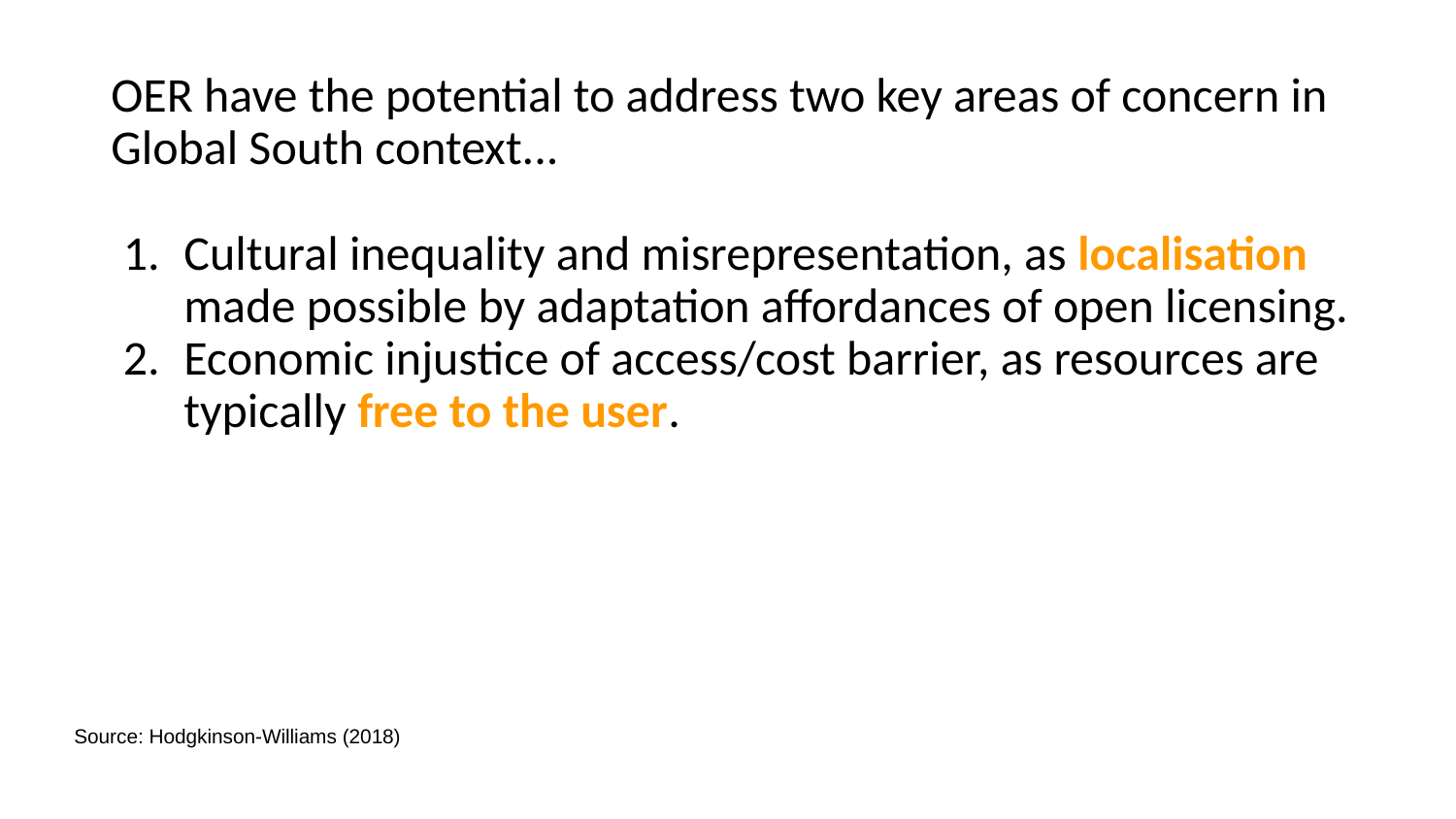

# OER have the potential to address two key areas of concern in Global South context...
Cultural inequality and misrepresentation, as localisation made possible by adaptation affordances of open licensing.
Economic injustice of access/cost barrier, as resources are typically free to the user.
Source: Hodgkinson-Williams (2018)